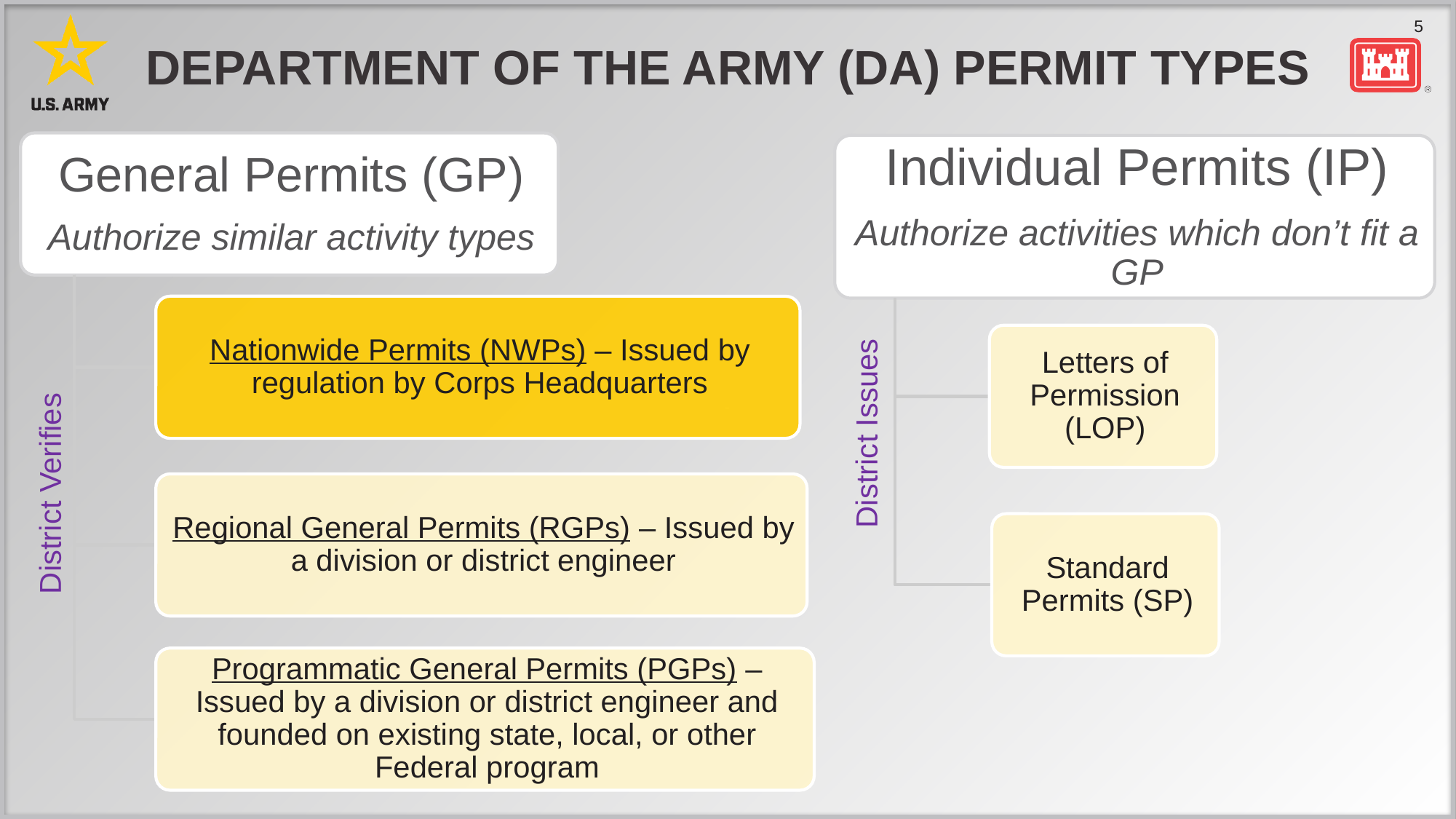

# Department of the Army (DA) Permit types
General Permits (GP)
Authorize similar activity types
Nationwide Permits (NWPs) – Issued by regulation by Corps Headquarters
Regional General Permits (RGPs) – Issued by a division or district engineer
Programmatic General Permits (PGPs) – Issued by a division or district engineer and founded on existing state, local, or other Federal program
Individual Permits (IP)
Authorize activities which don’t fit a GP
Letters of Permission (LOP)
Standard Permits (SP)
District Issues
District Verifies